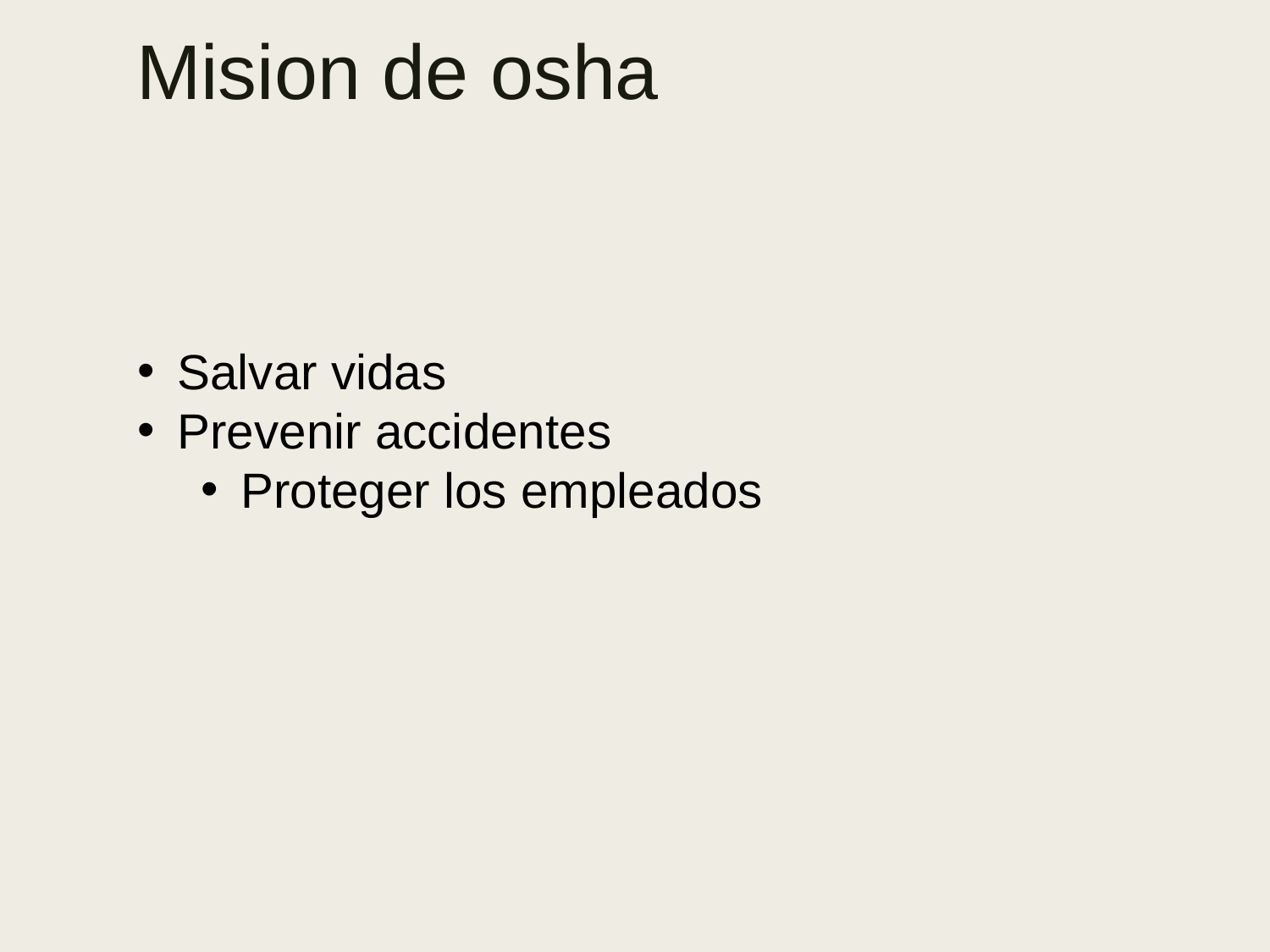

Mision de osha
Salvar vidas
Prevenir accidentes
Proteger los empleados

11